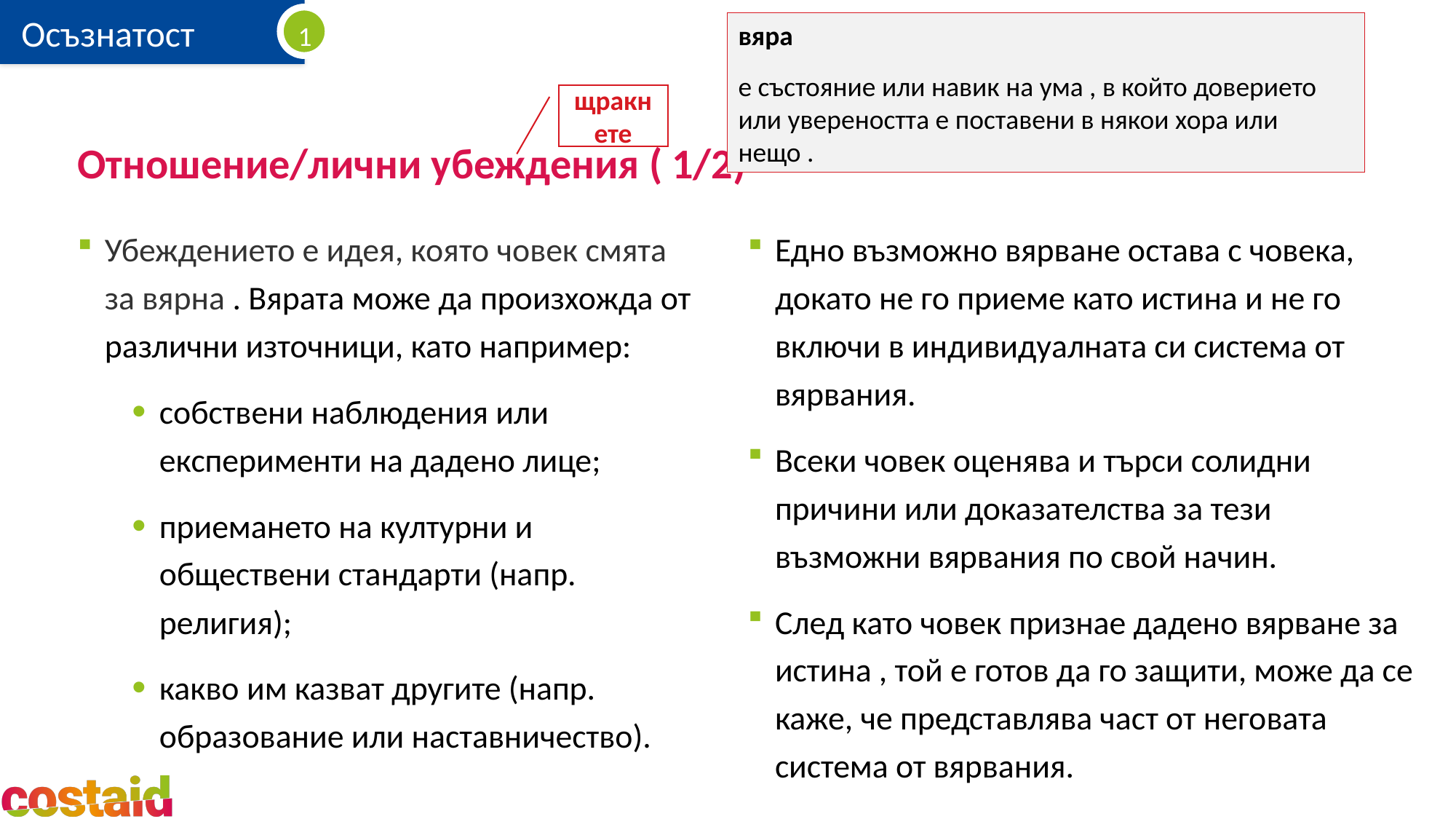

вяра
е състояние или навик на ума , в който доверието или увереността е поставени в някои хора или нещо .
щракнете
# Отношение/лични убеждения ( 1/2)
Убеждението е идея, която човек смята за вярна . Вярата може да произхожда от различни източници, като например:
собствени наблюдения или експерименти на дадено лице;
приемането на културни и обществени стандарти (напр. религия);
какво им казват другите (напр. образование или наставничество).
Едно възможно вярване остава с човека, докато не го приеме като истина и не го включи в индивидуалната си система от вярвания.
Всеки човек оценява и търси солидни причини или доказателства за тези възможни вярвания по свой начин.
След като човек признае дадено вярване за истина , той е готов да го защити, може да се каже, че представлява част от неговата система от вярвания.